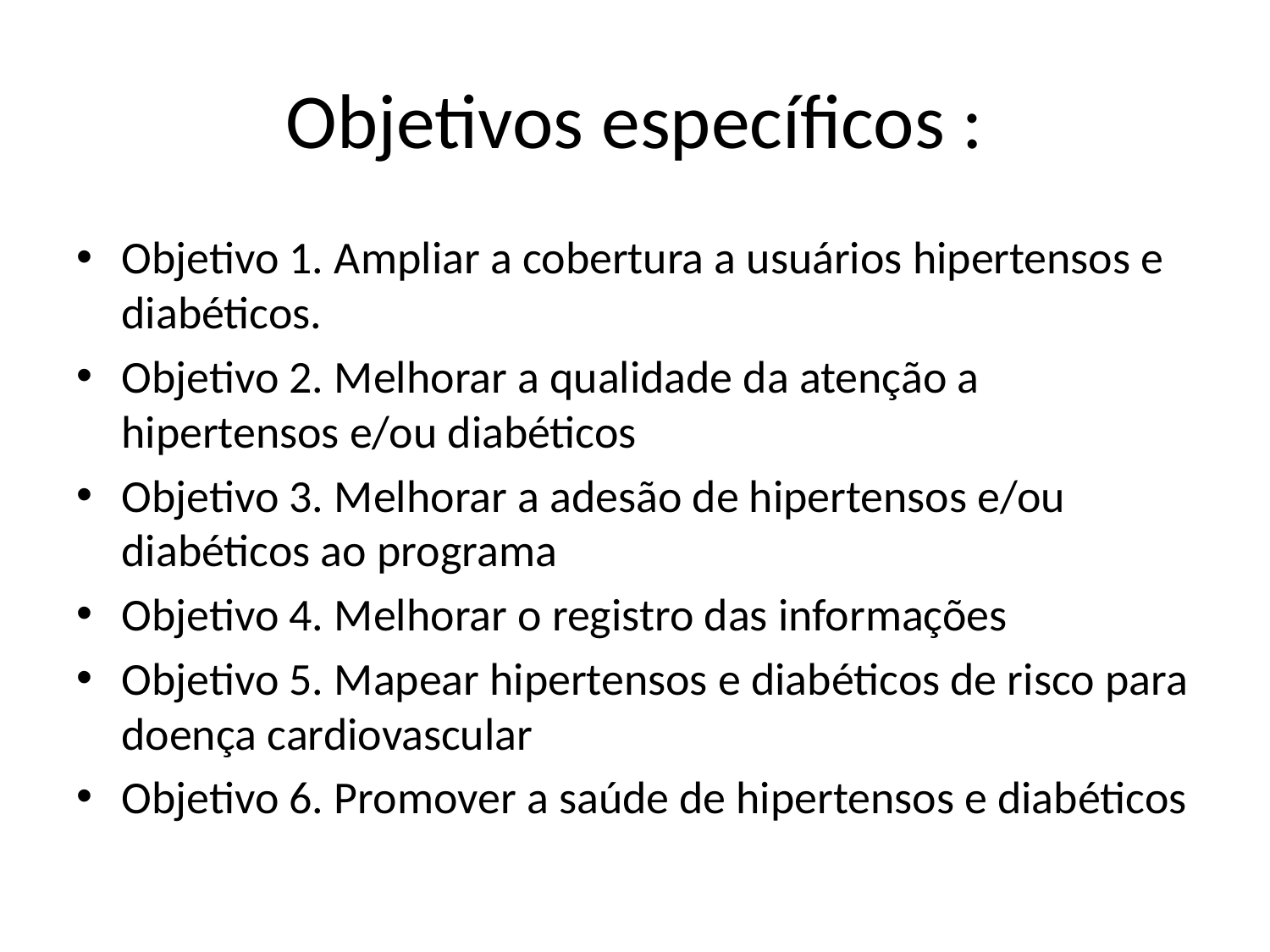

# Objetivos específicos :
Objetivo 1. Ampliar a cobertura a usuários hipertensos e diabéticos.
Objetivo 2. Melhorar a qualidade da atenção a hipertensos e/ou diabéticos
Objetivo 3. Melhorar a adesão de hipertensos e/ou diabéticos ao programa
Objetivo 4. Melhorar o registro das informações
Objetivo 5. Mapear hipertensos e diabéticos de risco para doença cardiovascular
Objetivo 6. Promover a saúde de hipertensos e diabéticos